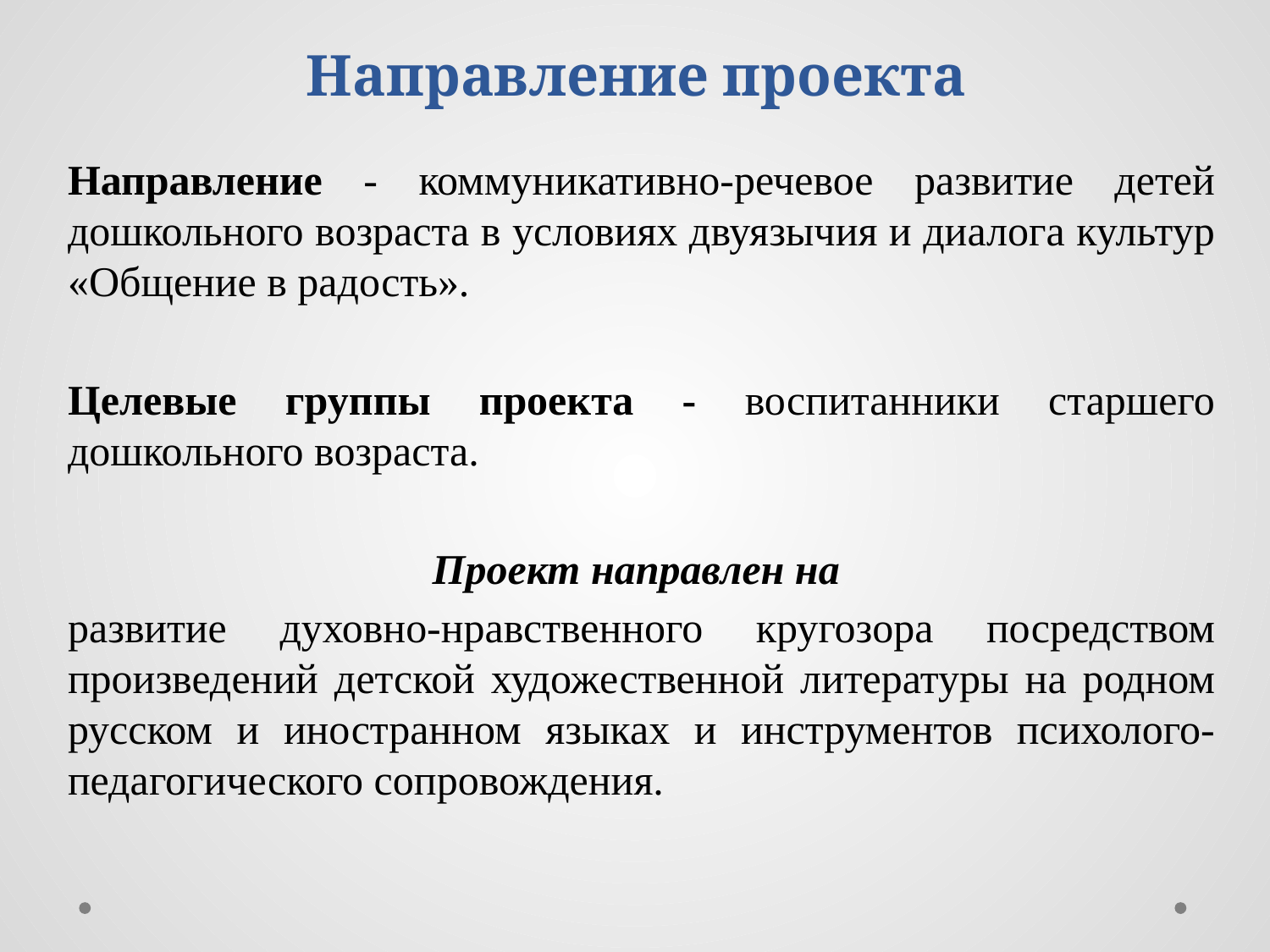

# Направление проекта
Направление - коммуникативно-речевое развитие детей дошкольного возраста в условиях двуязычия и диалога культур «Общение в радость».

Целевые группы проекта - воспитанники старшего дошкольного возраста.

Проект направлен на
развитие духовно-нравственного кругозора посредством произведений детской художественной литературы на родном русском и иностранном языках и инструментов психолого-педагогического сопровождения.